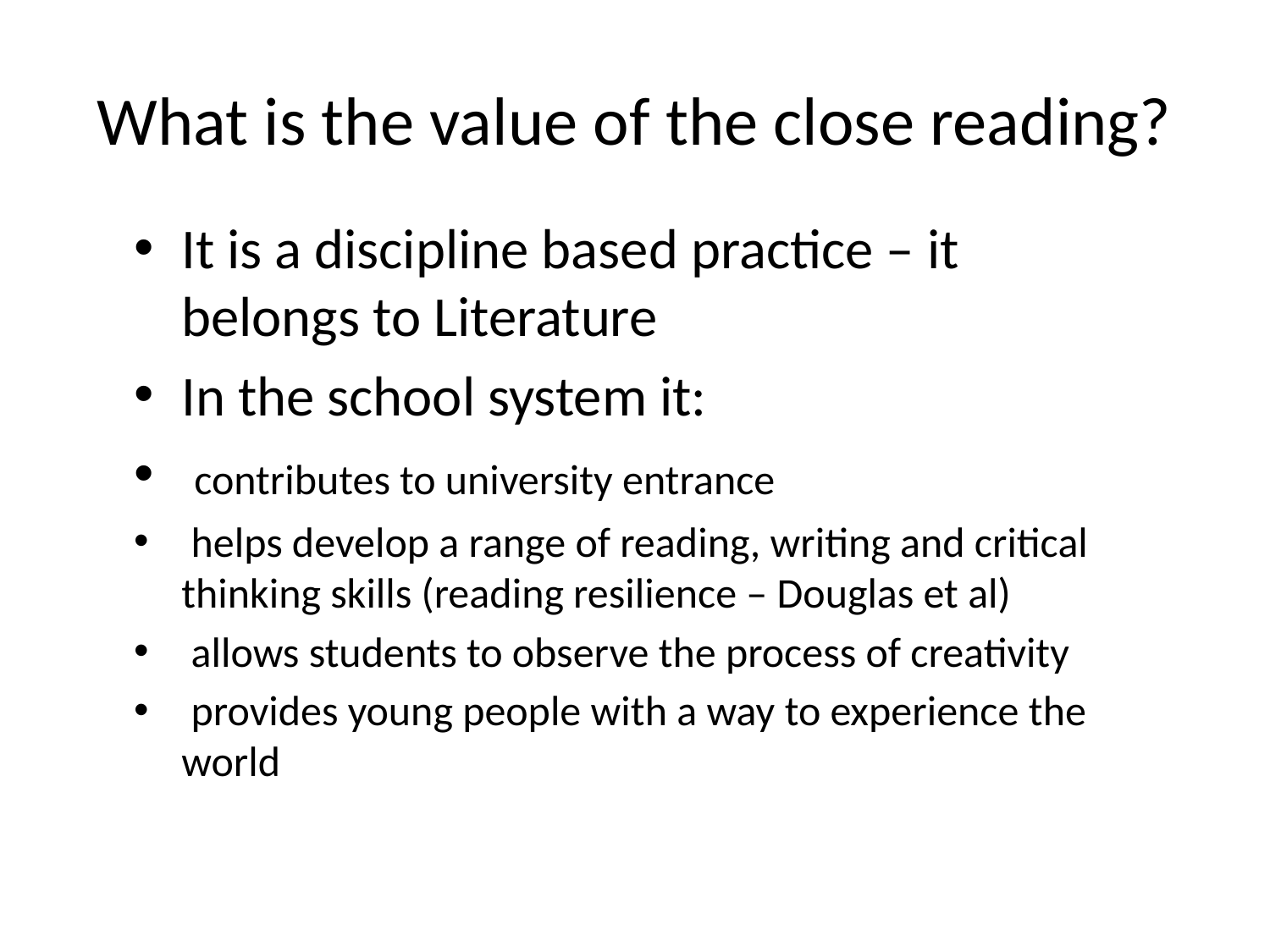

# What is the value of the close reading?
It is a discipline based practice – it belongs to Literature
In the school system it:
 contributes to university entrance
 helps develop a range of reading, writing and critical thinking skills (reading resilience – Douglas et al)
 allows students to observe the process of creativity
 provides young people with a way to experience the world